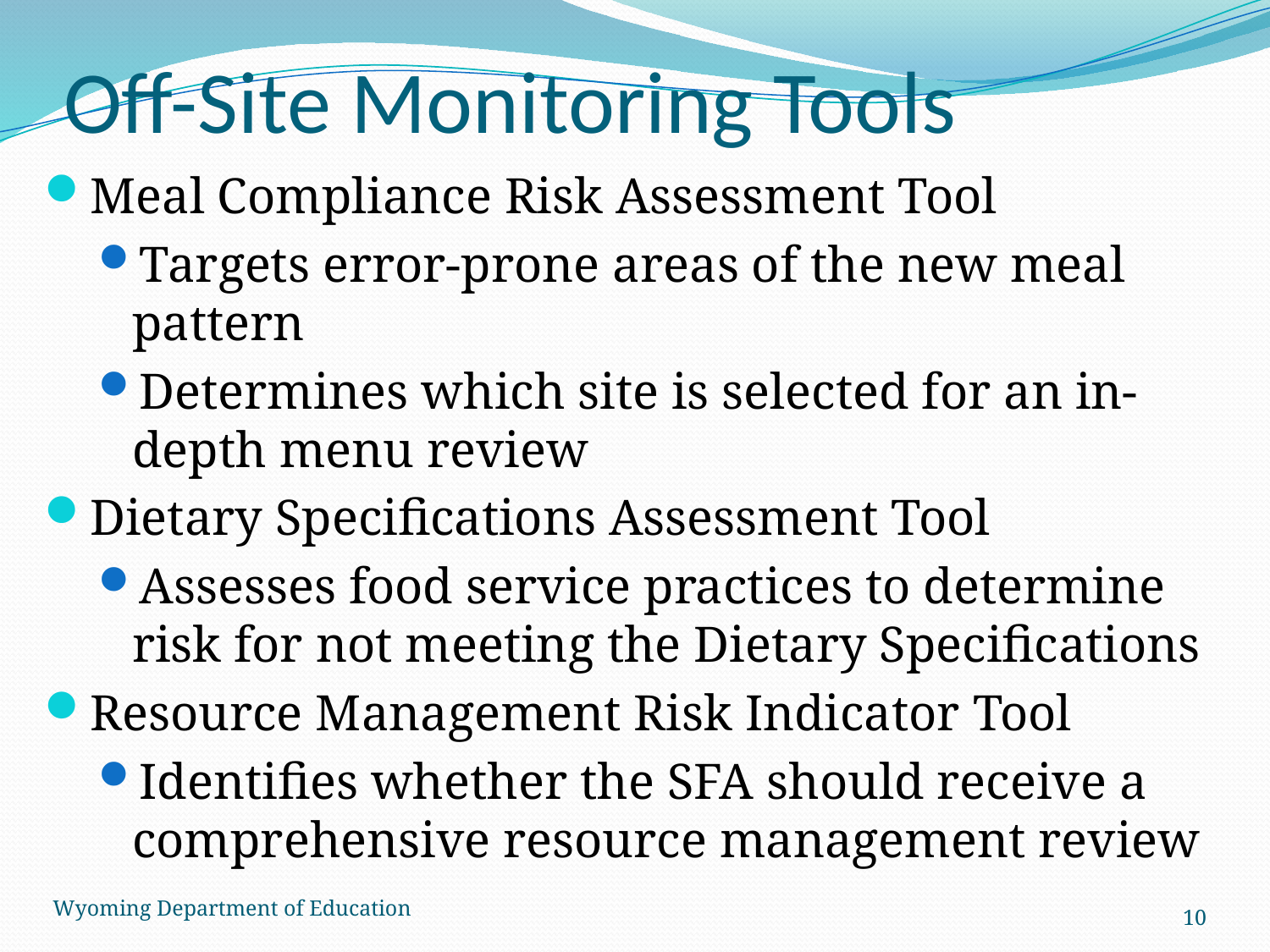

# Off-Site Monitoring Tools
Meal Compliance Risk Assessment Tool
Targets error-prone areas of the new meal pattern
Determines which site is selected for an in-depth menu review
Dietary Specifications Assessment Tool
Assesses food service practices to determine risk for not meeting the Dietary Specifications
Resource Management Risk Indicator Tool
Identifies whether the SFA should receive a comprehensive resource management review
Wyoming Department of Education
10